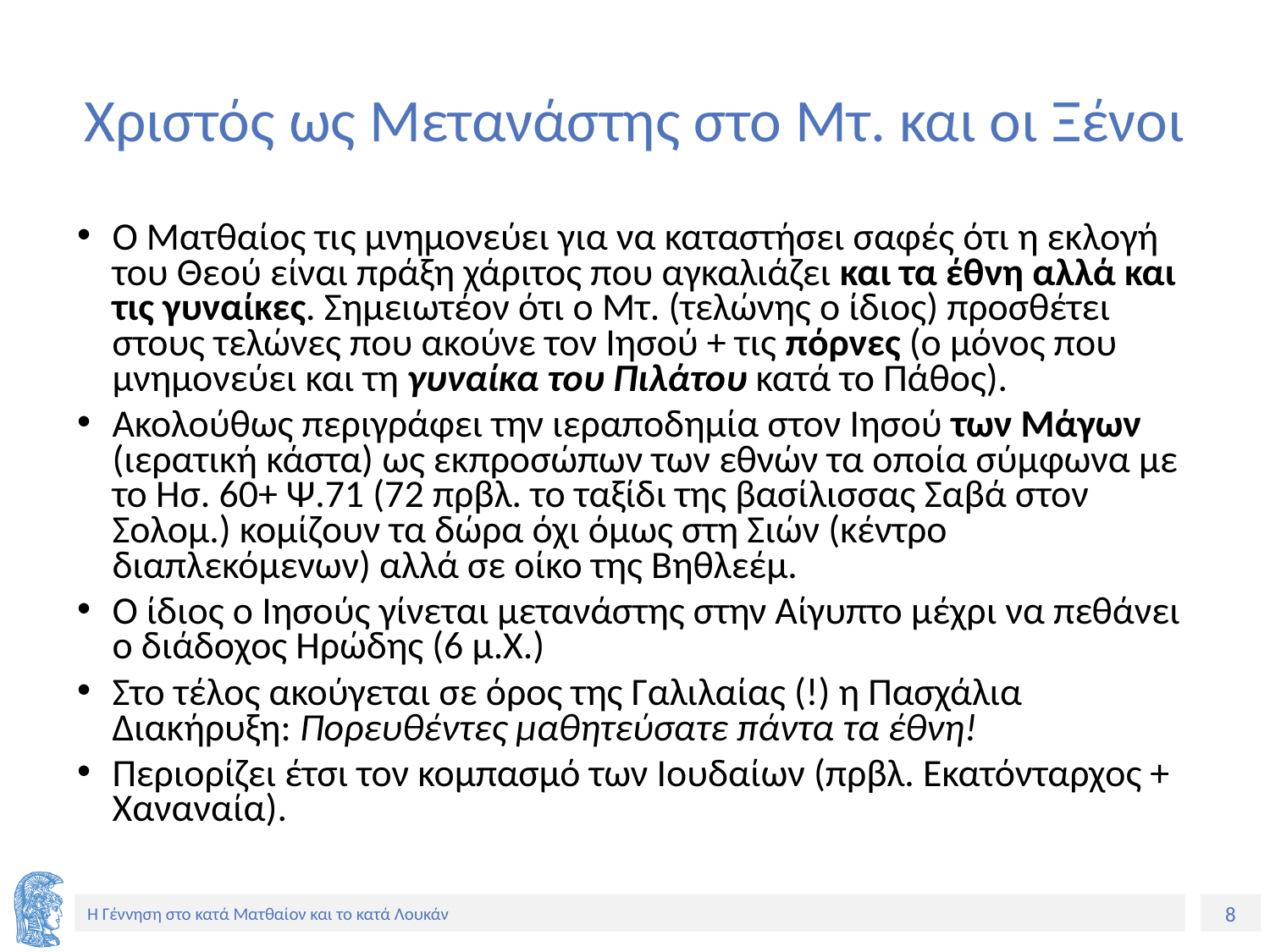

# Χριστός ως Μετανάστης στο Μτ. και οι Ξένοι
Ο Ματθαίος τις μνημονεύει για να καταστήσει σαφές ότι η εκλογή του Θεού είναι πράξη χάριτος που αγκαλιάζει και τα έθνη αλλά και τις γυναίκες. Σημειωτέον ότι ο Μτ. (τελώνης ο ίδιος) προσθέτει στους τελώνες που ακούνε τον Ιησού + τις πόρνες (ο μόνος που μνημονεύει και τη γυναίκα του Πιλάτου κατά το Πάθος).
Ακολούθως περιγράφει την ιεραποδημία στον Ιησού των Μάγων (ιερατική κάστα) ως εκπροσώπων των εθνών τα οποία σύμφωνα με το Ησ. 60+ Ψ.71 (72 πρβλ. το ταξίδι της βασίλισσας Σαβά στον Σολομ.) κομίζουν τα δώρα όχι όμως στη Σιών (κέντρο διαπλεκόμενων) αλλά σε οίκο της Βηθλεέμ.
Ο ίδιος ο Ιησούς γίνεται μετανάστης στην Αίγυπτο μέχρι να πεθάνει ο διάδοχος Ηρώδης (6 μ.Χ.)
Στο τέλος ακούγεται σε όρος της Γαλιλαίας (!) η Πασχάλια Διακήρυξη: Πορευθέντες μαθητεύσατε πάντα τα έθνη!
Περιορίζει έτσι τον κομπασμό των Ιουδαίων (πρβλ. Εκατόνταρχος + Χαναναία).